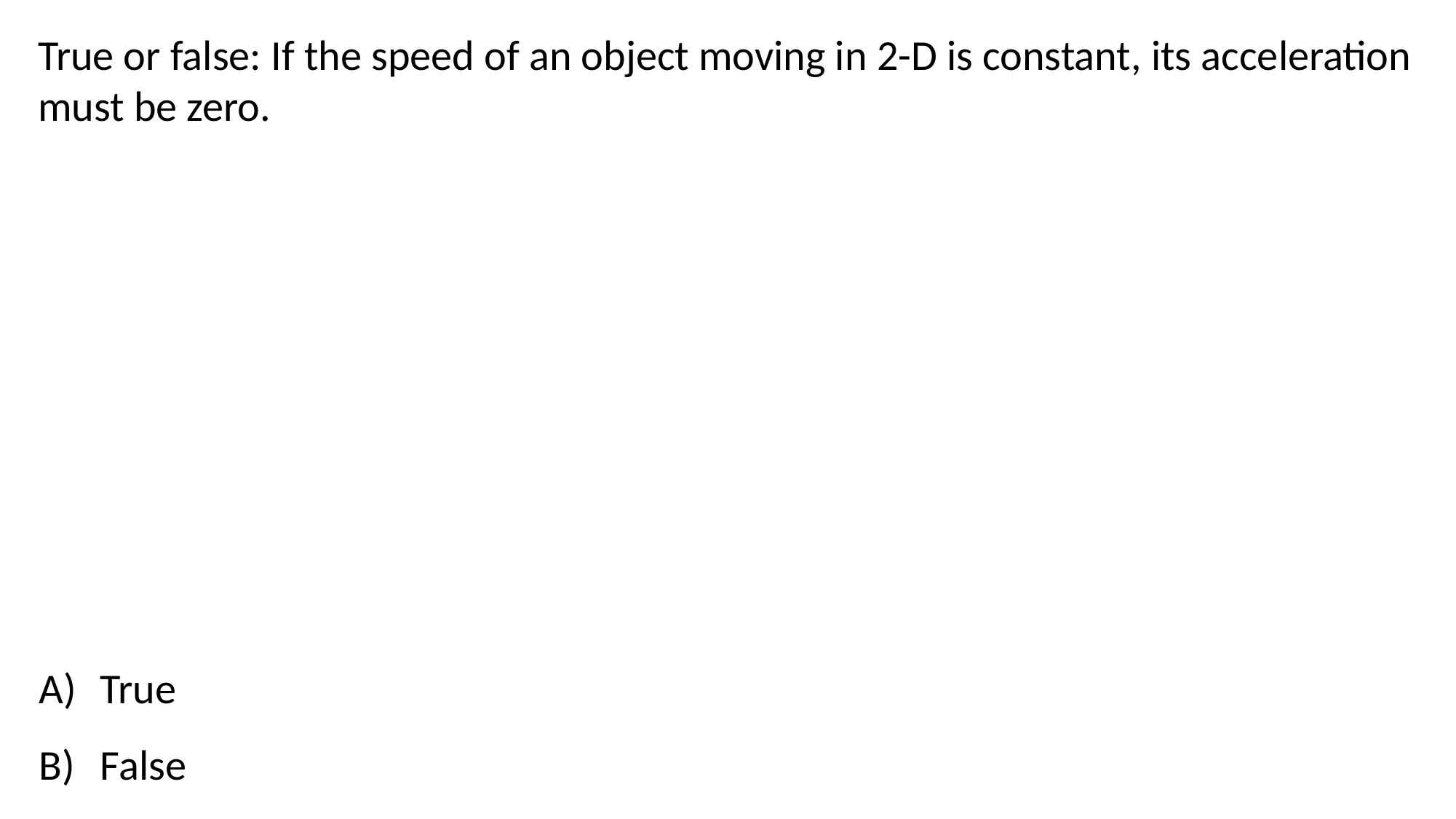

True or false: If the speed of an object moving in 2-D is constant, its acceleration must be zero.
True
False